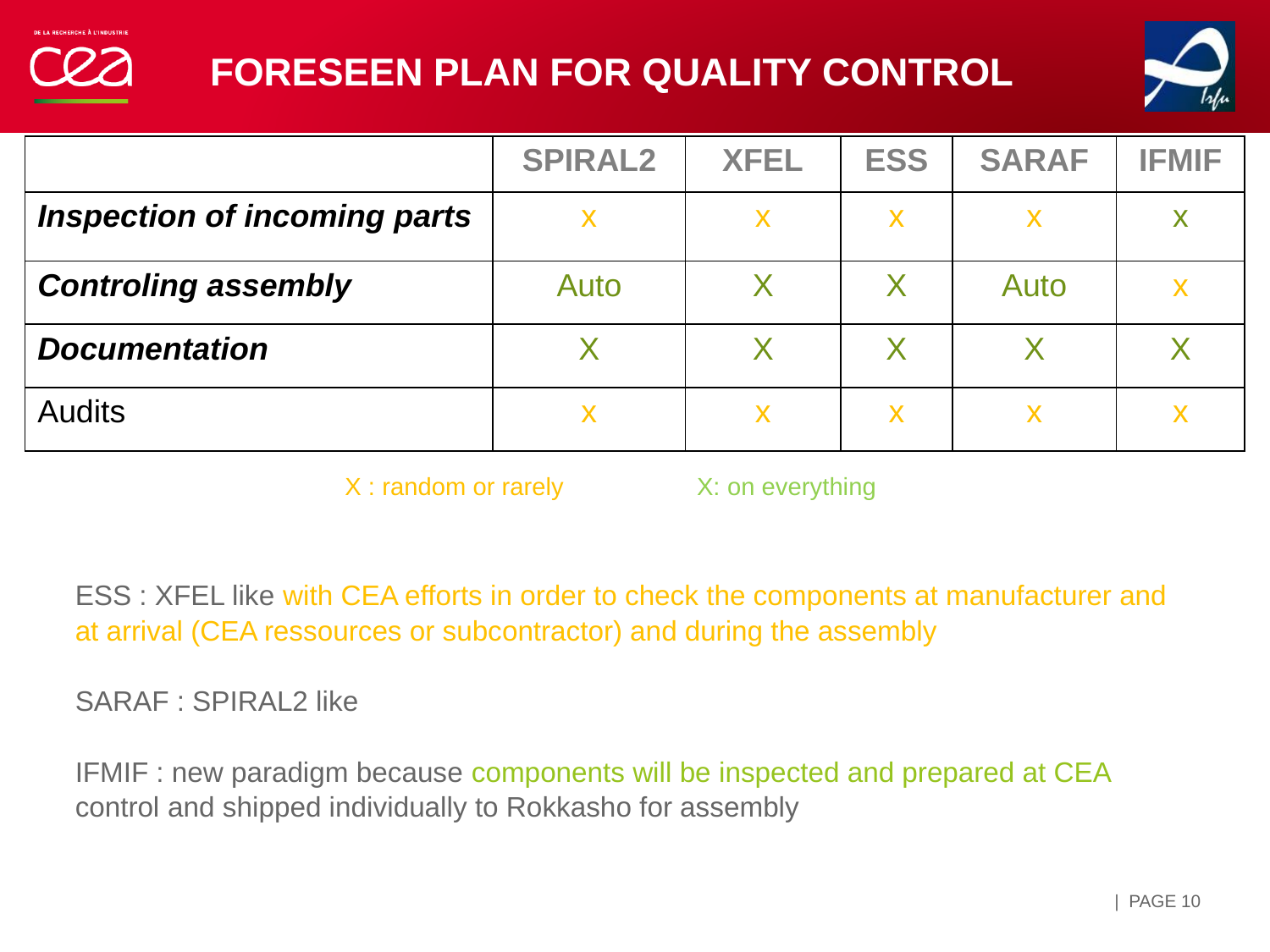

Pour insérer une image :
Menu « Insertion  / Image »
ou
Cliquer sur l’icône de la zone image
# Foreseen plan for quality control
|  | SPIRAL2 | XFEL | ESS | SARAF | IFMIF |
| --- | --- | --- | --- | --- | --- |
| Inspection of incoming parts | x | x | x | x | x |
| Controling assembly | Auto | X | X | Auto | x |
| Documentation | X | X | X | X | X |
| Audits | x | x | x | x | x |
X : random or rarely                   X: on everything
ESS : XFEL like with CEA efforts in order to check the components at manufacturer and at arrival (CEA ressources or subcontractor) and during the assembly

SARAF : SPIRAL2 like

IFMIF : new paradigm because components will be inspected and prepared at CEA control and shipped individually to Rokkasho for assembly
|  PAGE 10